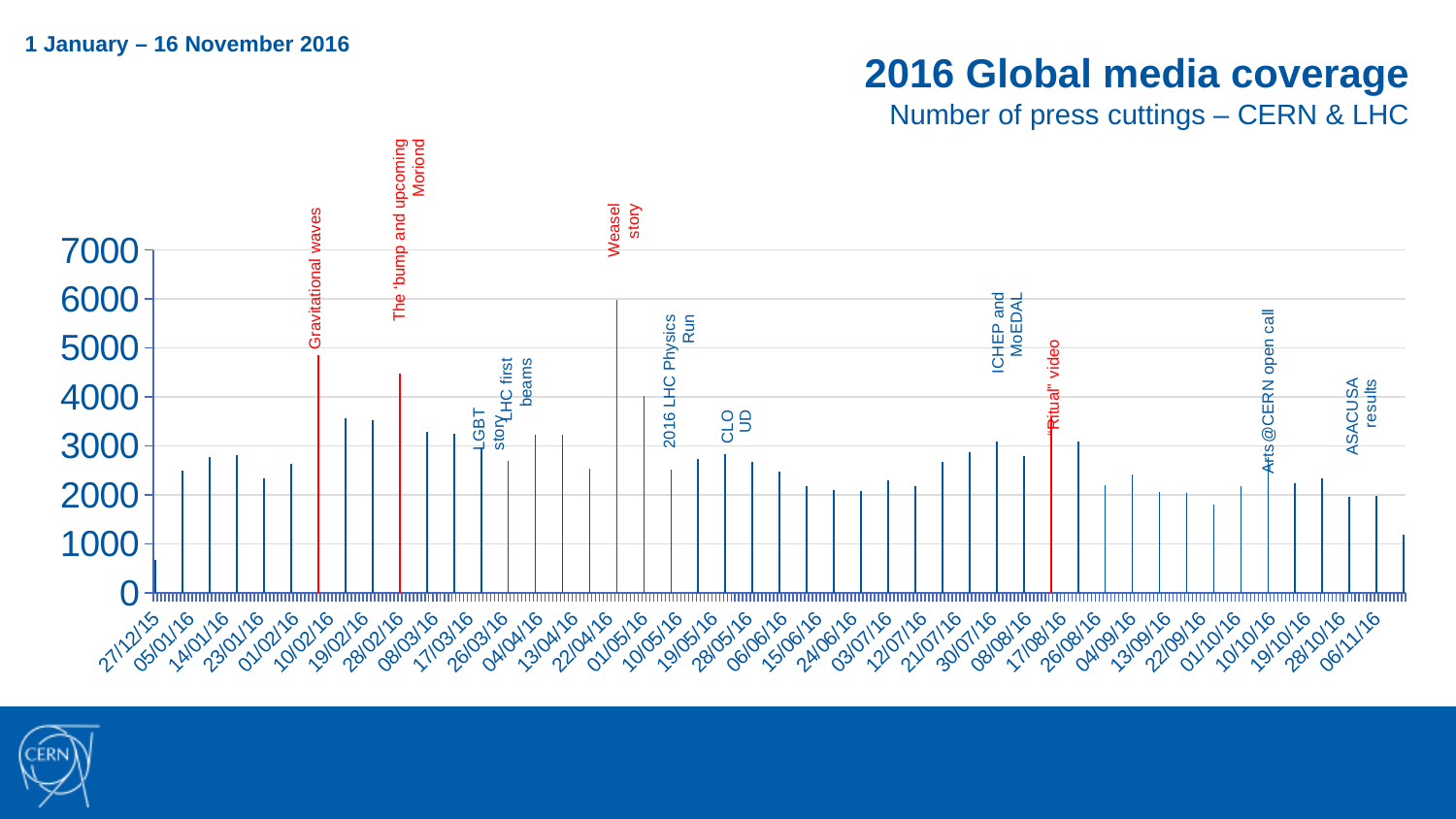

1 January – 16 November 2016
2016 Global media coverage
Number of press cuttings – CERN & LHC
The ‘bump and upcoming Moriond
Gravitational waves
Weasel story

### Chart

| Category | Series 2 |
|---|---|
| 42365.0 | 664.0 |
| 42372.0 | 2486.0 |
| 42379.0 | 2769.0 |
| 42386.0 | 2793.0 |
| 42393.0 | 2322.0 |
| 42400.0 | 2614.0 |
| 42407.0 | 4853.0 |
| 42414.0 | 3555.0 |
| 42421.0 | 3517.0 |
| 42428.0 | 4459.0 |
| 42435.0 | 3270.0 |
| 42442.0 | 3236.0 |
| 42449.0 | 2964.0 |
| 42456.0 | 2683.0 |
| 42463.0 | 3224.0 |
| 42470.0 | 3228.0 |
| 42477.0 | 2525.0 |
| 42484.0 | 5964.0 |
| 42491.0 | 4009.0 |
| 42498.0 | 2507.0 |
| 42505.0 | 2716.0 |
| 42512.0 | 2829.0 |
| 42519.0 | 2657.0 |
| 42526.0 | 2471.0 |
| 42533.0 | 2162.0 |
| 42540.0 | 2089.0 |
| 42547.0 | 2076.0 |
| 42554.0 | 2287.0 |
| 42561.0 | 2178.0 |
| 42568.0 | 2671.0 |
| 42575.0 | 2873.0 |
| 42582.0 | 3082.0 |
| 42589.0 | 2781.0 |
| 42596.0 | 3570.0 |
| 42603.0 | 3073.0 |
| 42610.0 | 2180.0 |
| 42617.0 | 2413.0 |
| 42624.0 | 2058.0 |
| 42631.0 | 2020.0 |
| 42638.0 | 1791.0 |
| 42645.0 | 2170.0 |
| 42652.0 | 2772.0 |
| 42659.0 | 2238.0 |
| 42666.0 | 2324.0 |
| 42673.0 | 1958.0 |
| 42680.0 | 1976.0 |
| 42687.0 | 1178.0 |
|  | None |
|  | None |
|  | None |
|  | None |
|  | None |
|  | None |
|  | None |
|  | None |
|  | None |
|  | None |
|  | None |
|  | None |
|  | None |
|  | None |
|  | None |
|  | None |
|  | None |
|  | None |
|  | None |
|  | None |
|  | None |
2016 LHC Physics Run
LHC first beams
LGBT story